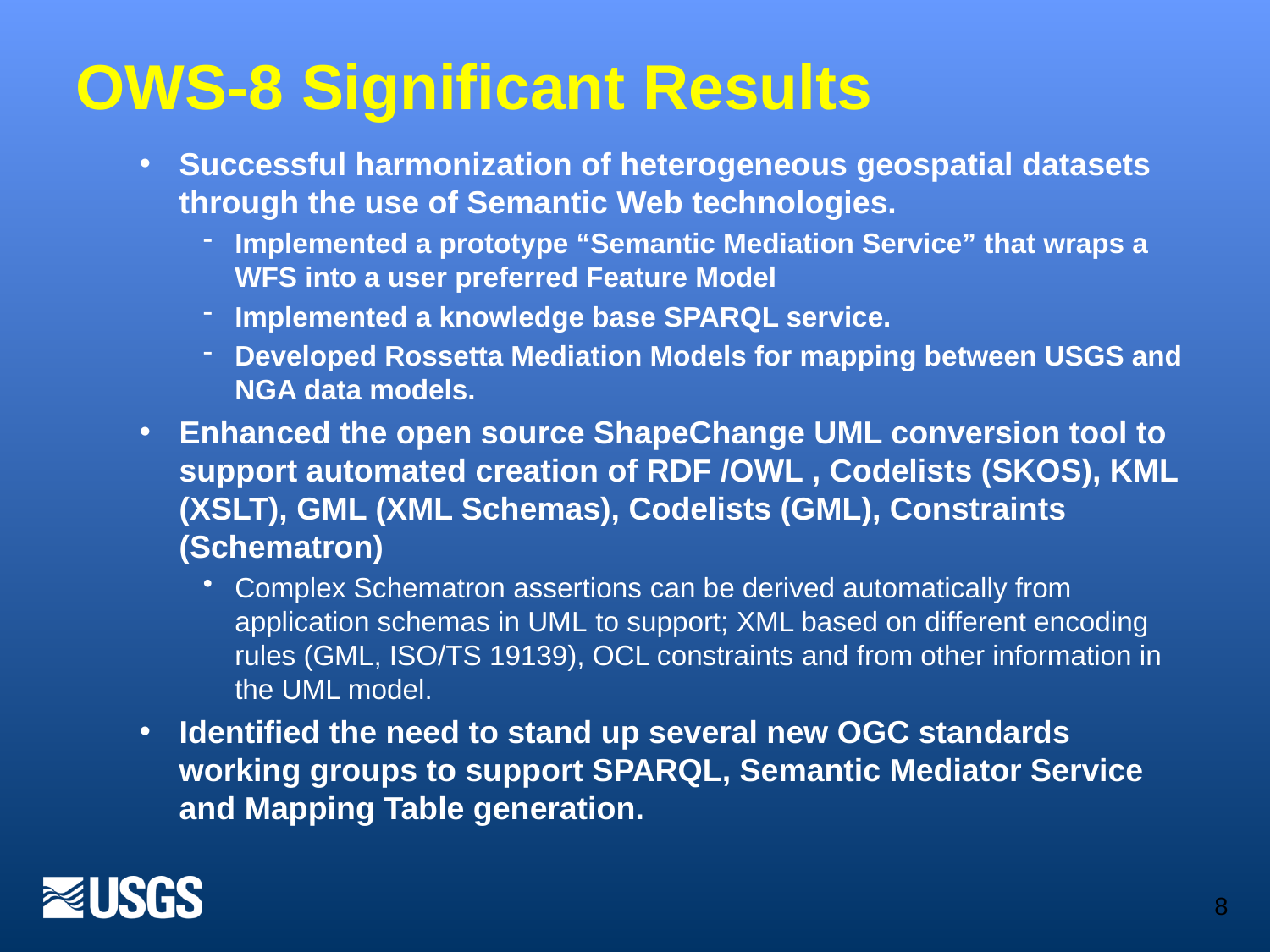

# OWS-8 Significant Results
Successful harmonization of heterogeneous geospatial datasets through the use of Semantic Web technologies.
Implemented a prototype “Semantic Mediation Service” that wraps a WFS into a user preferred Feature Model
Implemented a knowledge base SPARQL service.
Developed Rossetta Mediation Models for mapping between USGS and NGA data models.
Enhanced the open source ShapeChange UML conversion tool to support automated creation of RDF /OWL , Codelists (SKOS), KML (XSLT), GML (XML Schemas), Codelists (GML), Constraints (Schematron)
Complex Schematron assertions can be derived automatically from application schemas in UML to support; XML based on different encoding rules (GML, ISO/TS 19139), OCL constraints and from other information in the UML model.
Identified the need to stand up several new OGC standards working groups to support SPARQL, Semantic Mediator Service and Mapping Table generation.

8